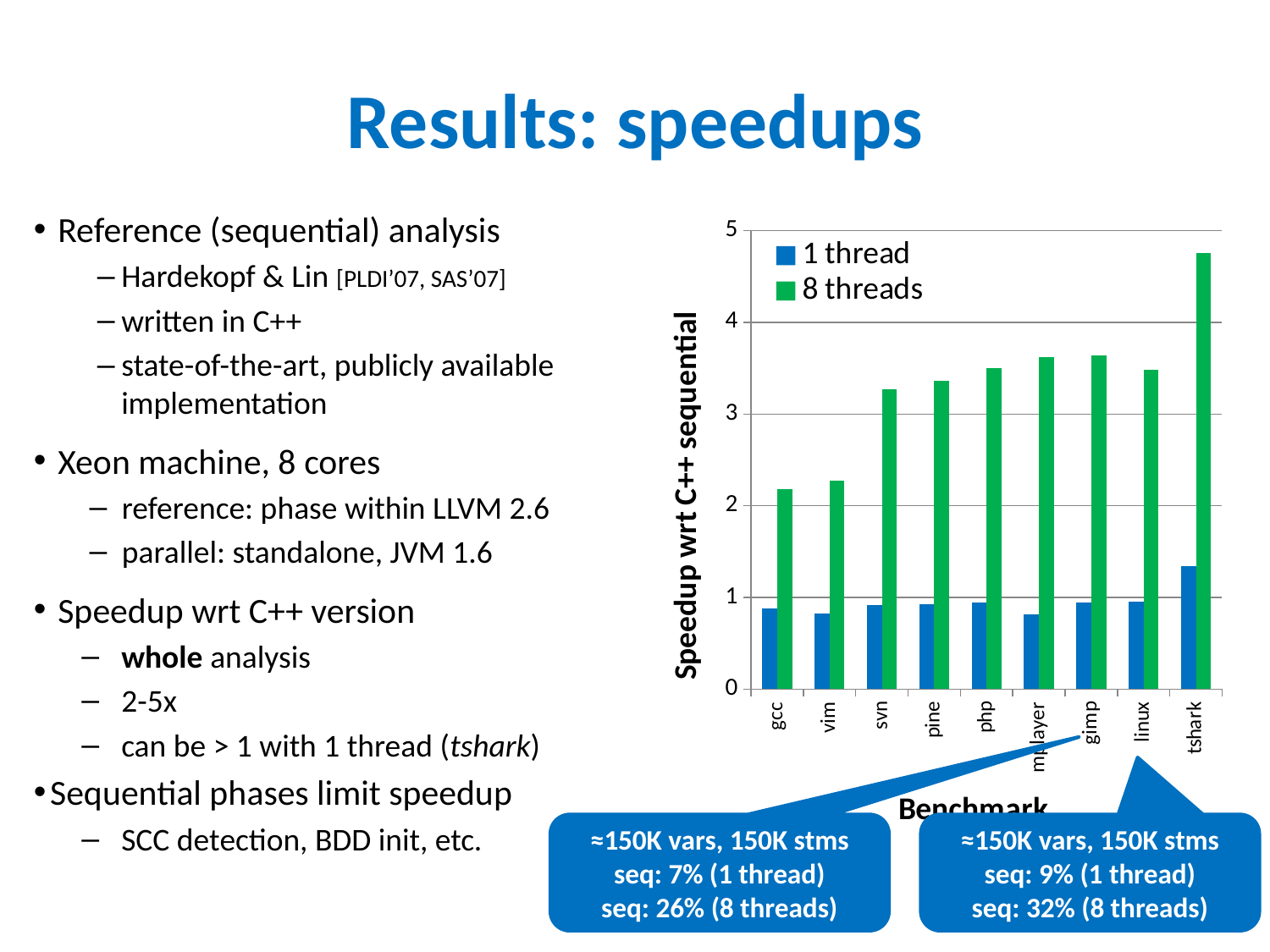

# Results: speedups
Reference (sequential) analysis
Hardekopf & Lin [PLDI’07, SAS’07]
written in C++
state-of-the-art, publicly available implementation
Xeon machine, 8 cores
reference: phase within LLVM 2.6
parallel: standalone, JVM 1.6
Speedup wrt C++ version
whole analysis
2-5x
can be > 1 with 1 thread (tshark)
Sequential phases limit speedup
SCC detection, BDD init, etc.

### Chart

| Category |  |  |
|---|---|---|
| gcc | 0.8786299329858553 | 2.1811460258780038 |
| vim | 0.8238072744449697 | 2.2767624020887727 |
| svn | 0.9205622752533495 | 3.2706155632984903 |
| pine | 0.9304610733182161 | 3.3633879781420837 |
| php | 0.948582112807727 | 3.496171516079633 |
| mplayer | 0.8111898435193386 | 3.615924544856336 |
| gimp | 0.9464990697463356 | 3.6344310855549797 |
| linux | 0.9516459434995985 | 3.48438862724577 |
| tshark | 1.3438700102510748 | 4.75755606109846 |
≈150K vars, 150K stms
seq: 7% (1 thread)
seq: 26% (8 threads)
≈150K vars, 150K stms
seq: 9% (1 thread)
seq: 32% (8 threads)
28